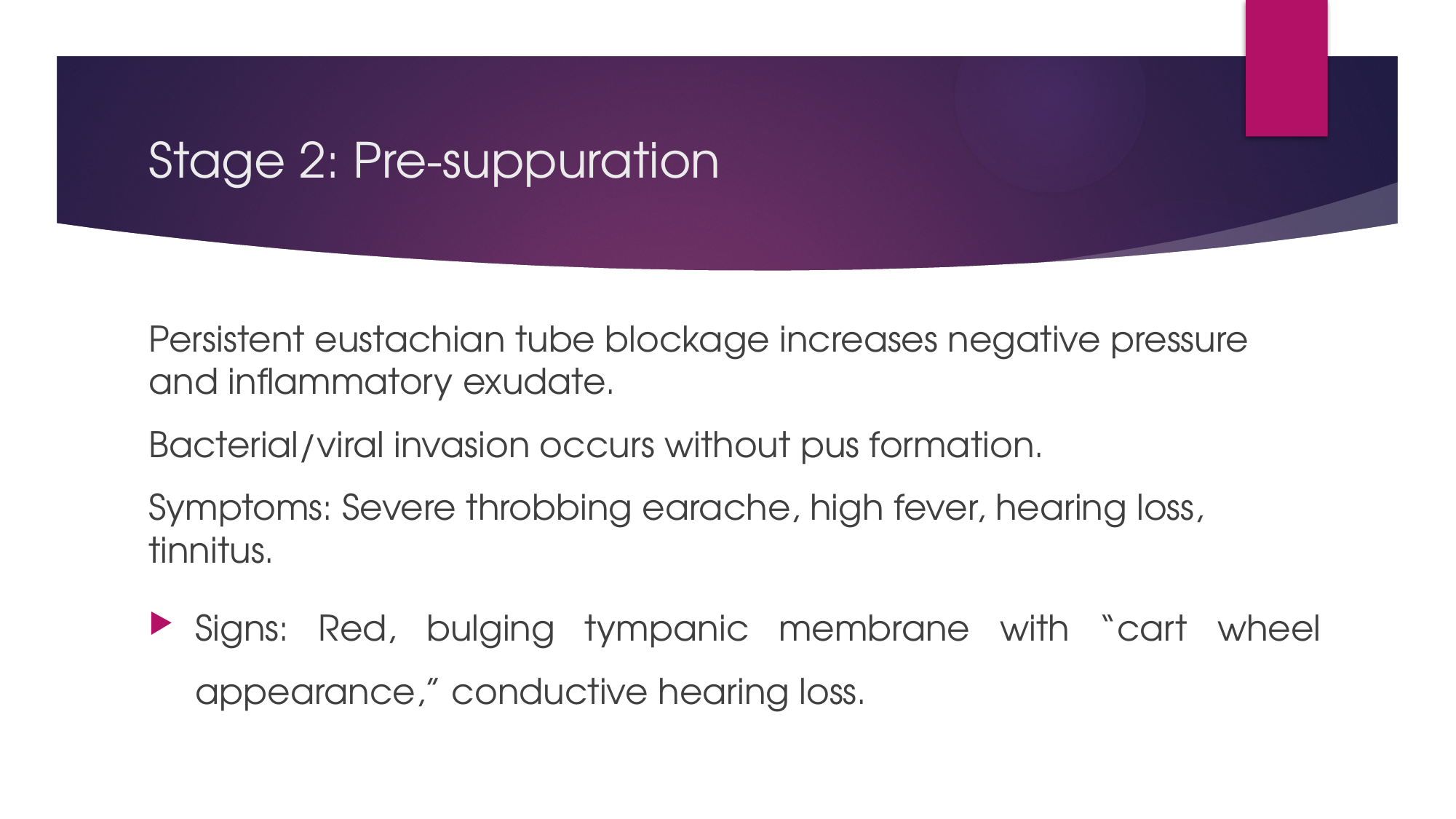

# Stage 2: Pre-suppuration
Persistent eustachian tube blockage increases negative pressure and inflammatory exudate.
Bacterial/viral invasion occurs without pus formation.
Symptoms: Severe throbbing earache, high fever, hearing loss, tinnitus.
Signs: Red, bulging tympanic membrane with “cart wheel appearance,” conductive hearing loss.